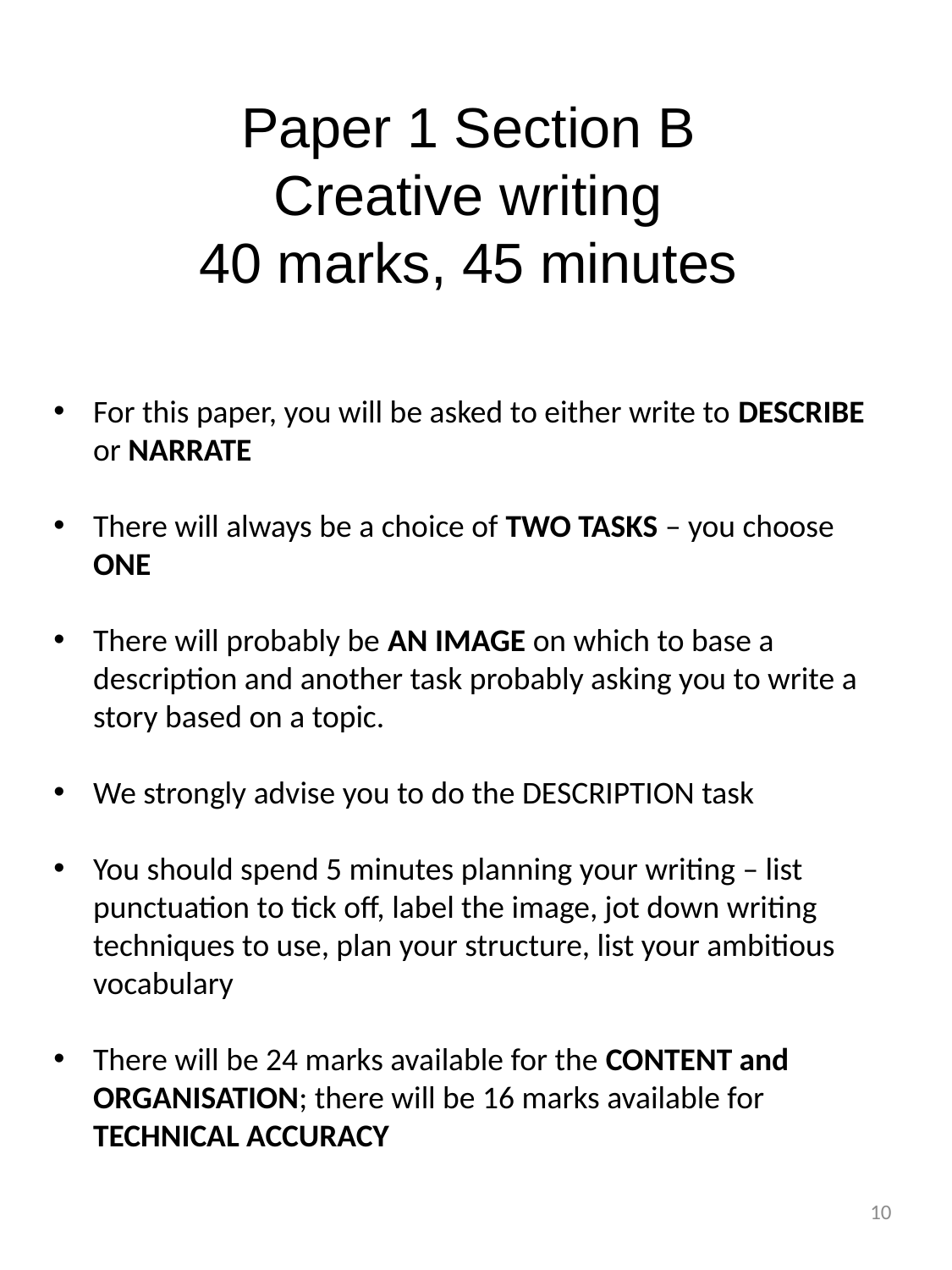

Paper 1 Section B
Creative writing
40 marks, 45 minutes
For this paper, you will be asked to either write to DESCRIBE or NARRATE

There will always be a choice of TWO TASKS – you choose ONE

There will probably be AN IMAGE on which to base a description and another task probably asking you to write a story based on a topic.

We strongly advise you to do the DESCRIPTION task

You should spend 5 minutes planning your writing – list punctuation to tick off, label the image, jot down writing techniques to use, plan your structure, list your ambitious vocabulary

There will be 24 marks available for the CONTENT and ORGANISATION; there will be 16 marks available for TECHNICAL ACCURACY

10